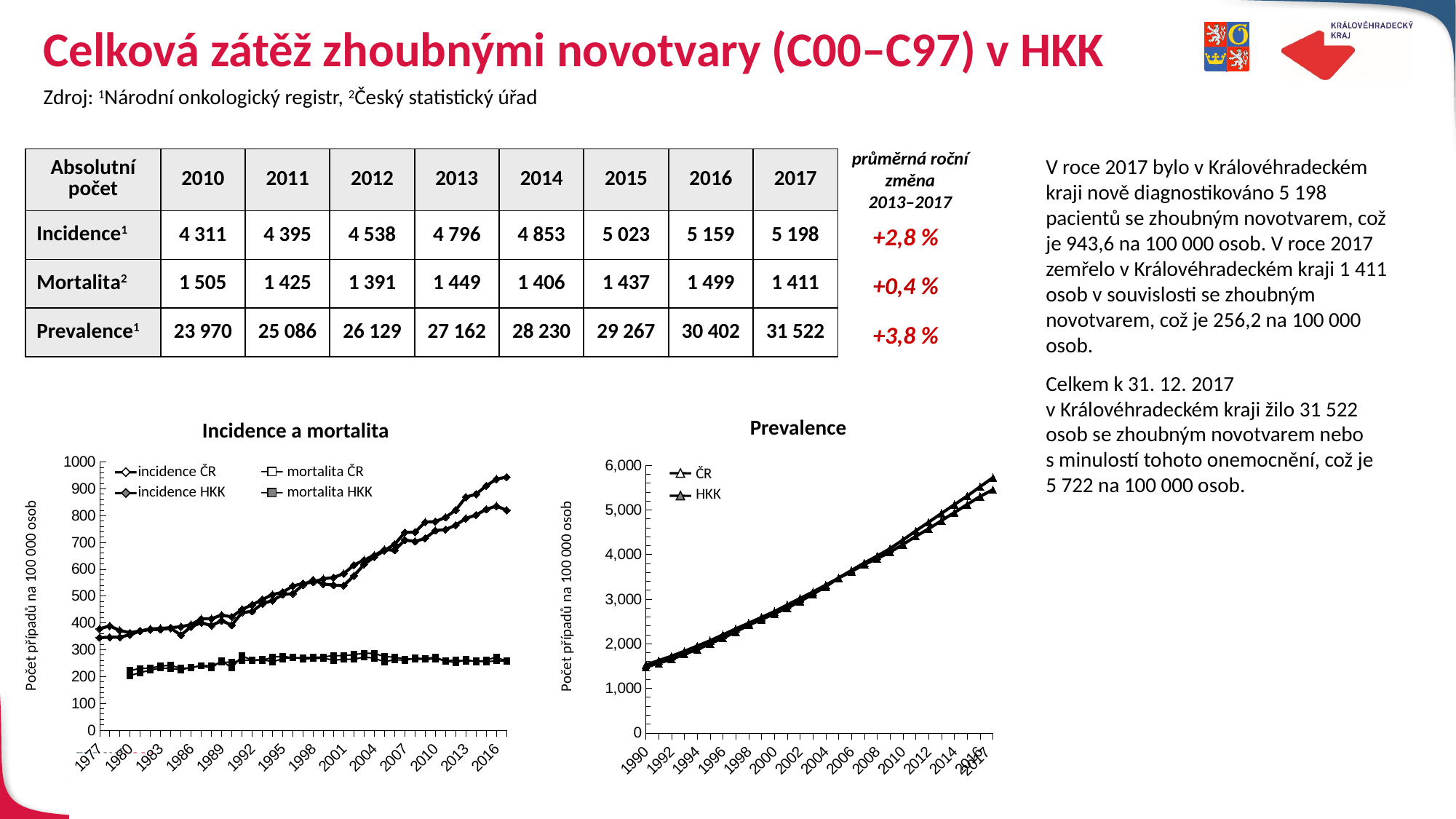

# Celková zátěž zhoubnými novotvary (C00–C97) v HKK
Zdroj: 1Národní onkologický registr, 2Český statistický úřad
průměrná roční změna
2013–2017
V roce 2017 bylo v Královéhradeckém kraji nově diagnostikováno 5 198 pacientů se zhoubným novotvarem, což je 943,6 na 100 000 osob. V roce 2017 zemřelo v Královéhradeckém kraji 1 411 osob v souvislosti se zhoubným novotvarem, což je 256,2 na 100 000 osob.

Celkem k 31. 12. 2017 v Královéhradeckém kraji žilo 31 522 osob se zhoubným novotvarem nebo s minulostí tohoto onemocnění, což je 5 722 na 100 000 osob.

| Absolutní počet | 2010 | 2011 | 2012 | 2013 | 2014 | 2015 | 2016 | 2017 |
| --- | --- | --- | --- | --- | --- | --- | --- | --- |
| Incidence1 | 4 311 | 4 395 | 4 538 | 4 796 | 4 853 | 5 023 | 5 159 | 5 198 |
| Mortalita2 | 1 505 | 1 425 | 1 391 | 1 449 | 1 406 | 1 437 | 1 499 | 1 411 |
| Prevalence1 | 23 970 | 25 086 | 26 129 | 27 162 | 28 230 | 29 267 | 30 402 | 31 522 |
+2,8 %
+0,4 %
+3,8 %
Prevalence
Incidence a mortalita

### Chart

| Category | CR | HKK | CR | HKK |
|---|---|---|---|---|
| 1977 | 344.8103 | 377.620346 | None | None |
| 1978 | 345.934 | 388.147746 | None | None |
| 1979 | 346.2015 | 371.525515 | None | None |
| 1980 | 355.3188 | 362.576033 | 203.1582 | 222.384711 |
| 1981 | 369.3469 | 370.181489 | 214.1735 | 229.134496 |
| 1982 | 376.8947 | 374.652892 | 223.3755 | 230.899042 |
| 1983 | 379.1207 | 375.106381 | 231.2297 | 238.866599 |
| 1984 | 381.6468 | 379.561992 | 229.4681 | 241.230346 |
| 1985 | 385.3647 | 353.865026 | 224.925 | 229.940634 |
| 1986 | 393.1123 | 385.345744 | 233.0503 | 232.032291 |
| 1987 | 414.7424 | 400.119085 | 239.8241 | 240.50188 |
| 1988 | 415.3776 | 389.574967 | 240.2485 | 230.766194 |
| 1989 | 428.7193 | 407.790212 | 252.9661 | 259.111086 |
| 1990 | 422.0409 | 391.358854 | 252.9833 | 231.151375 |
| 1991 | 450.2321 | 438.346652 | 259.9653 | 276.679199 |
| 1992 | 467.2117 | 442.701654 | 259.9777 | 260.274616 |
| 1993 | 486.9027 | 471.067748 | 259.6943 | 262.946698 |
| 1994 | 505.2456 | 483.12315 | 271.3967 | 254.455679 |
| 1995 | 514.1055 | 505.086049 | 275.5073 | 265.80627 |
| 1996 | 537.2768 | 508.9426166 | 268.9389 | 270.9062899 |
| 1997 | 546.7775 | 541.5312537 | 270.1569 | 265.7045871 |
| 1998 | 551.766 | 559.7355819 | 270.6766 | 266.48045 |
| 1999 | 564.3705 | 544.6092379 | 272.6693 | 268.2295581 |
| 2000 | 569.0142 | 540.543482 | 277.8193 | 259.9324865 |
| 2001 | 583.5865 | 539.0913912 | 276.7358 | 264.0966587 |
| 2002 | 615.1886 | 575.1797892 | 281.4394 | 263.8974445 |
| 2003 | 634.3973 | 617.6513547 | 286.1792 | 272.2193822 |
| 2004 | 651.1855 | 645.344107 | 285.7668 | 268.009762 |
| 2005 | 672.8003 | 669.34502 | 273.9178 | 254.449675 |
| 2006 | 670.9104 | 692.560123 | 271.7051 | 262.601025 |
| 2007 | 708.8076 | 736.935605 | 265.0375 | 259.752999 |
| 2008 | 703.5107 | 738.374708 | 264.351 | 267.925053 |
| 2009 | 715.1795 | 775.818694 | 263.8328 | 266.72149 |
| 2010 | 744.0635 | 777.7433 | 264.651 | 271.51558 |
| 2011 | 747.7227 | 793.249707 | 258.8535 | 257.197004 |
| 2012 | 764.4382 | 820.184713 | 260.0938 | 251.405231 |
| 2013 | 789.4703 | 868.757166 | 257.6798 | 262.474799 |
| 2014 | 802.2018 | 879.596904 | 257.0124 | 254.834792 |
| 2015 | 823.3945 | 911.168756 | 254.6917 | 260.670815 |
| 2016 | 835.6 | 936.0 | 258.0 | 272.0 |
| 2017 | 819.9 | 943.6 | 258.0 | 256.2 |

### Chart

| Category | CR | HKK |
|---|---|---|
| 1990 | 1526.276 | 1472.40013 |
| 1991 | 1622.205 | 1564.59374 |
| 1992 | 1721.451 | 1650.33252 |
| 1993 | 1829.931 | 1764.33988 |
| 1994 | 1948.896 | 1870.99764 |
| 1995 | 2067.399 | 1999.59218 |
| 1996 | 2200.429 | 2125.53075 |
| 1997 | 2332.894 | 2263.91153 |
| 1998 | 2460.276 | 2417.3196 |
| 1999 | 2590.942 | 2539.75901 |
| 2000 | 2721.382 | 2674.23911 |
| 2001 | 2869.273 | 2797.17231 |
| 2002 | 3014.193 | 2949.34554 |
| 2003 | 3161.312 | 3109.61805 |
| 2004 | 3314.241 | 3278.45776 |
| 2005 | 3470.313 | 3473.21981 |
| 2006 | 3618.066 | 3644.18107 |
| 2007 | 3775.615 | 3810.19503 |
| 2008 | 3905.695 | 3965.94118 |
| 2009 | 4050.778 | 4131.207496 |
| 2010 | 4223.872 | 4324.404289 |
| 2011 | 4405.006 | 4527.750203 |
| 2012 | 4575.22 | 4722.478266 |
| 2013 | 4755.935 | 4920.179765 |
| 2014 | 4938.962 | 5116.633136 |
| 2015 | 5119.216 | 5309.013732 |
| 2016 | 5299.0 | 5515.8 |
| 2017 | 5452.0 | 5722.0 |
2017
incidence ČR
incidence HKK
mortalita ČR
mortalita HKK

ČR
HKK

Počet případů na 100 000 osob
Počet případů na 100 000 osob